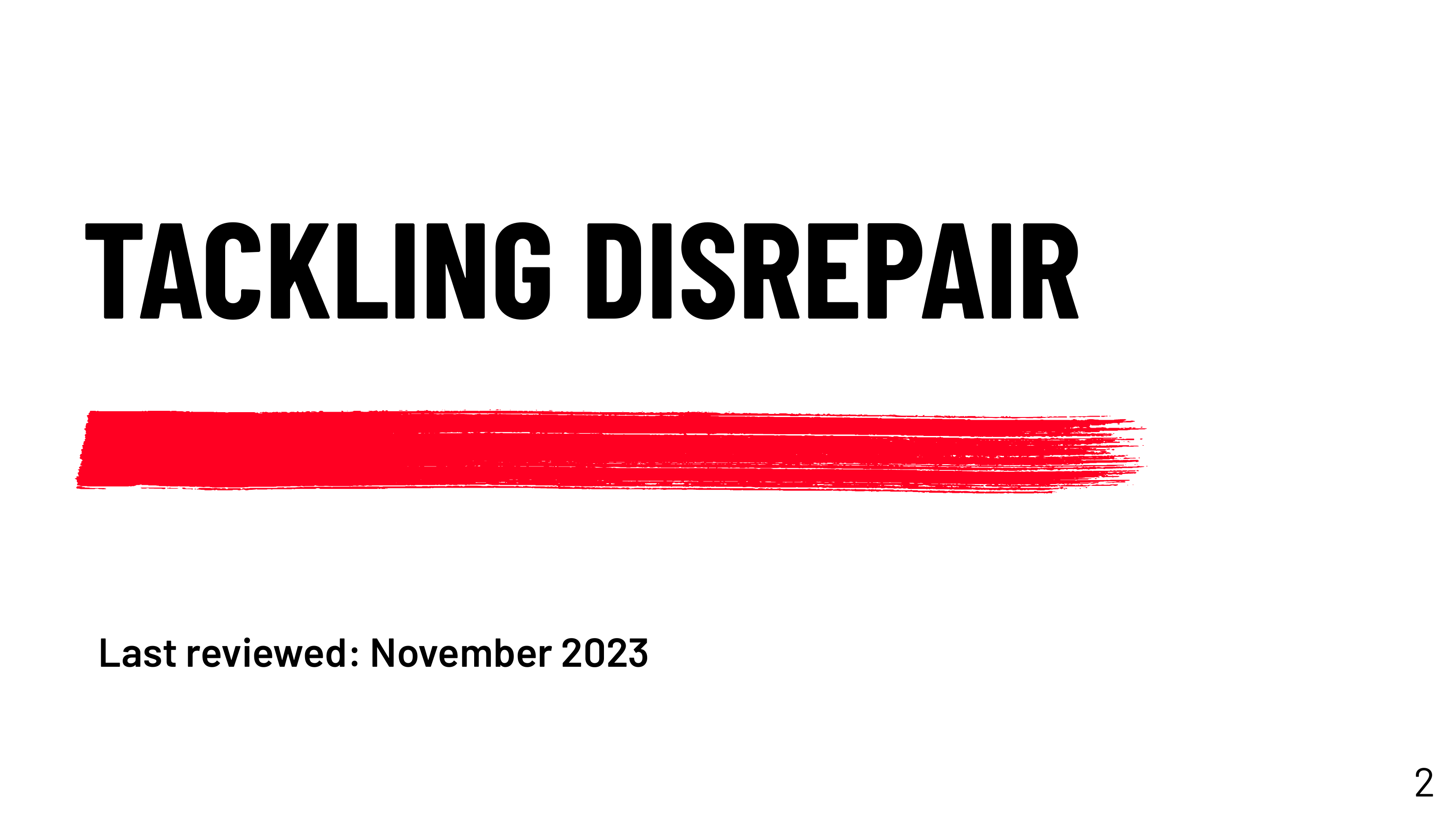

# Tackling disrepair
Last reviewed: November 2023
2